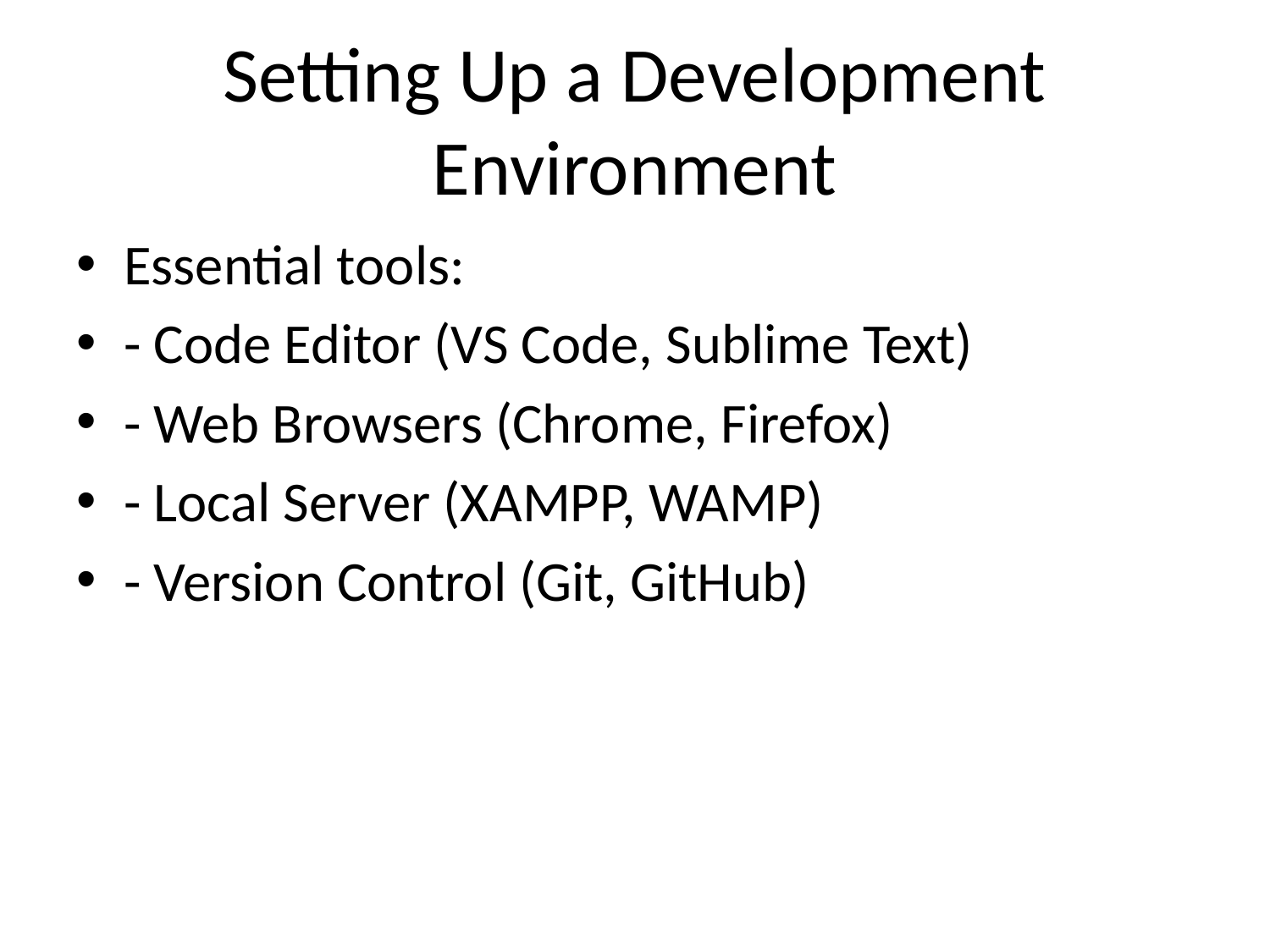

# Setting Up a Development Environment
Essential tools:
- Code Editor (VS Code, Sublime Text)
- Web Browsers (Chrome, Firefox)
- Local Server (XAMPP, WAMP)
- Version Control (Git, GitHub)